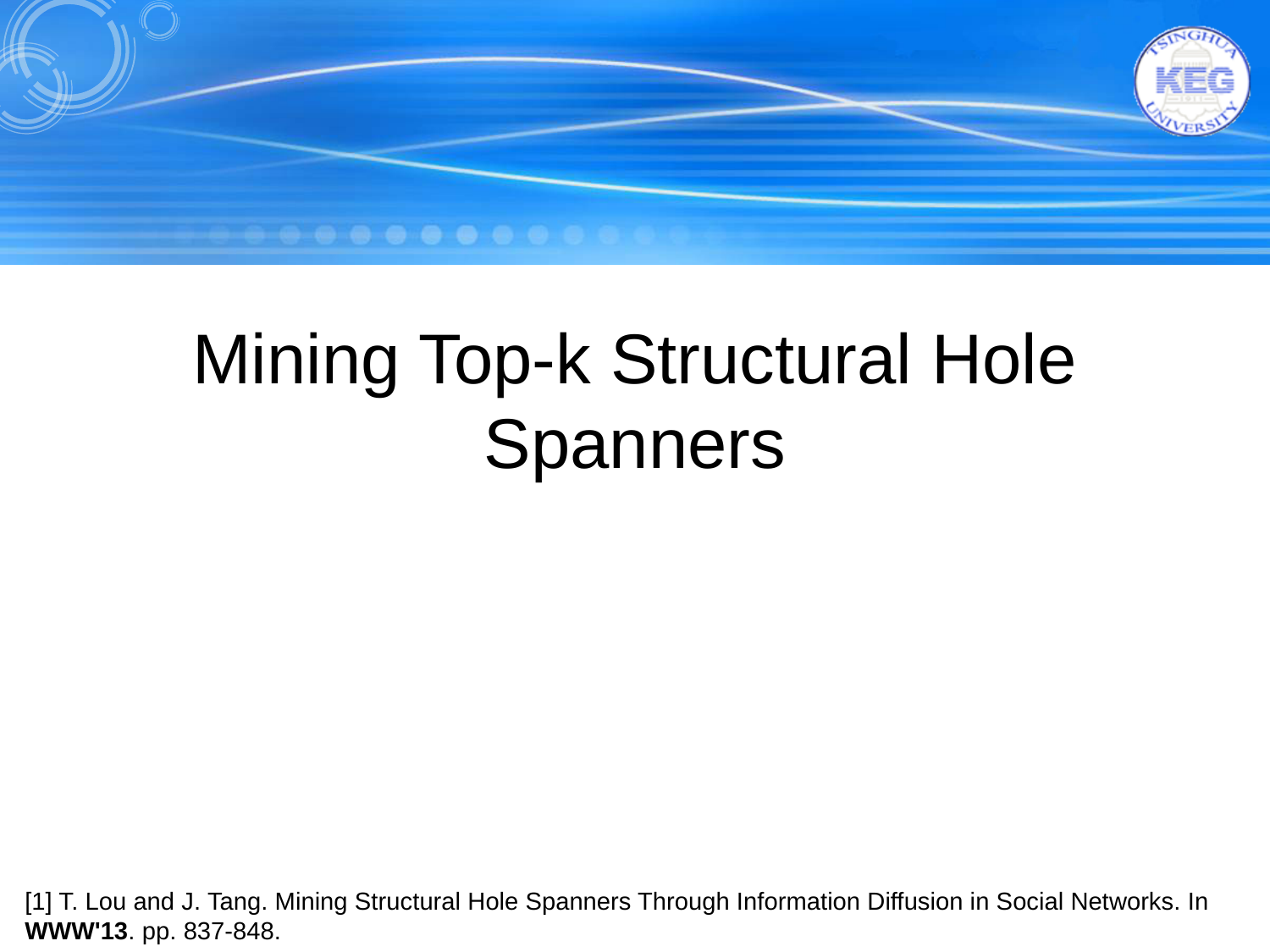

# Mining Top-k Structural Hole Spanners

[1] T. Lou and J. Tang. Mining Structural Hole Spanners Through Information Diffusion in Social Networks. In WWW'13. pp. 837-848.